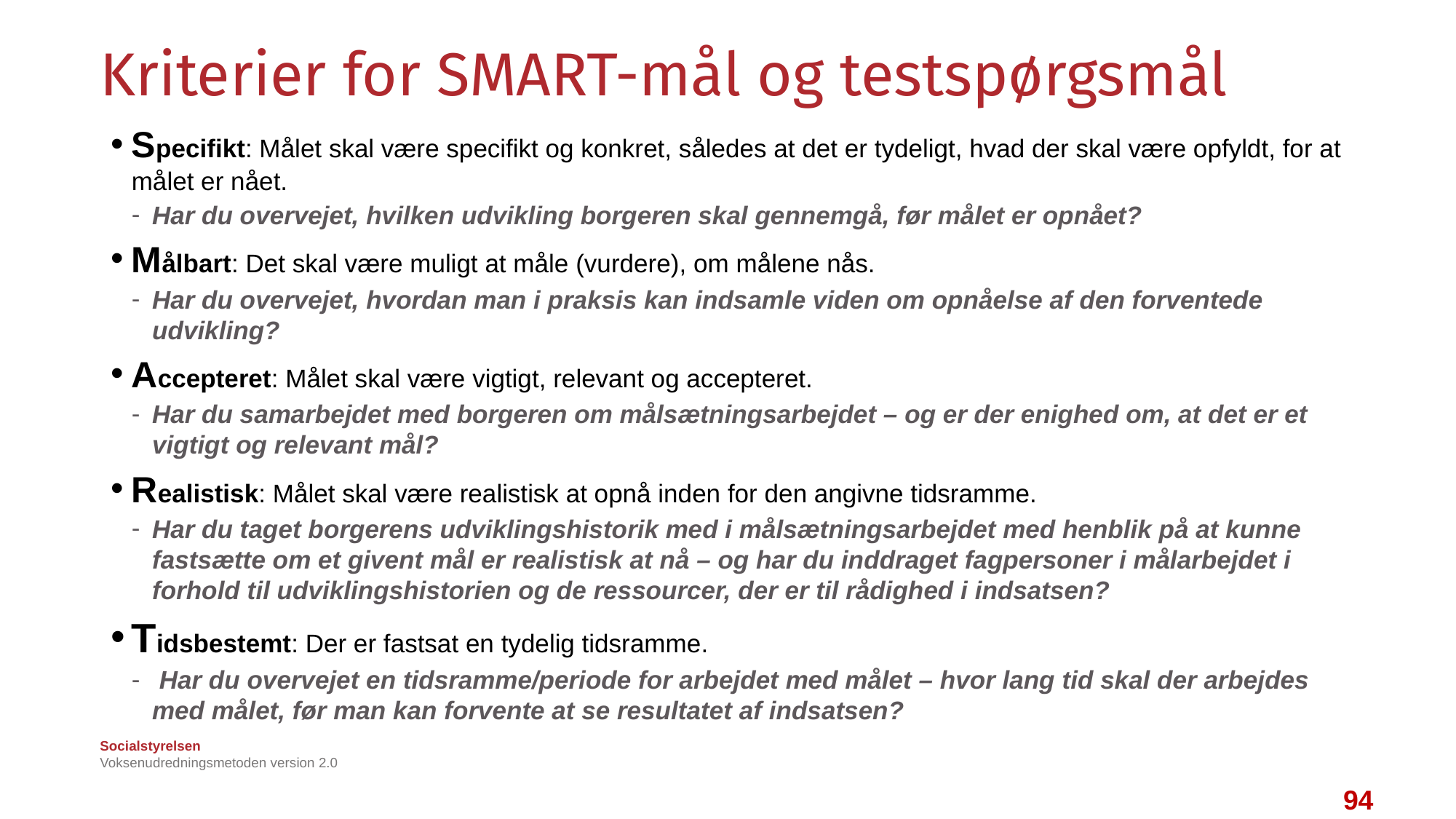

# Kriterier for SMART-mål og testspørgsmål
Specifikt: Målet skal være specifikt og konkret, således at det er tydeligt, hvad der skal være opfyldt, for at målet er nået.
Har du overvejet, hvilken udvikling borgeren skal gennemgå, før målet er opnået?
Målbart: Det skal være muligt at måle (vurdere), om målene nås.
Har du overvejet, hvordan man i praksis kan indsamle viden om opnåelse af den forventede udvikling?
Accepteret: Målet skal være vigtigt, relevant og accepteret.
Har du samarbejdet med borgeren om målsætningsarbejdet – og er der enighed om, at det er et vigtigt og relevant mål?
Realistisk: Målet skal være realistisk at opnå inden for den angivne tidsramme.
Har du taget borgerens udviklingshistorik med i målsætningsarbejdet med henblik på at kunne fastsætte om et givent mål er realistisk at nå – og har du inddraget fagpersoner i målarbejdet i forhold til udviklingshistorien og de ressourcer, der er til rådighed i indsatsen?
Tidsbestemt: Der er fastsat en tydelig tidsramme.
 Har du overvejet en tidsramme/periode for arbejdet med målet – hvor lang tid skal der arbejdes med målet, før man kan forvente at se resultatet af indsatsen?

Voksenudredningsmetoden version 2.0
94
94